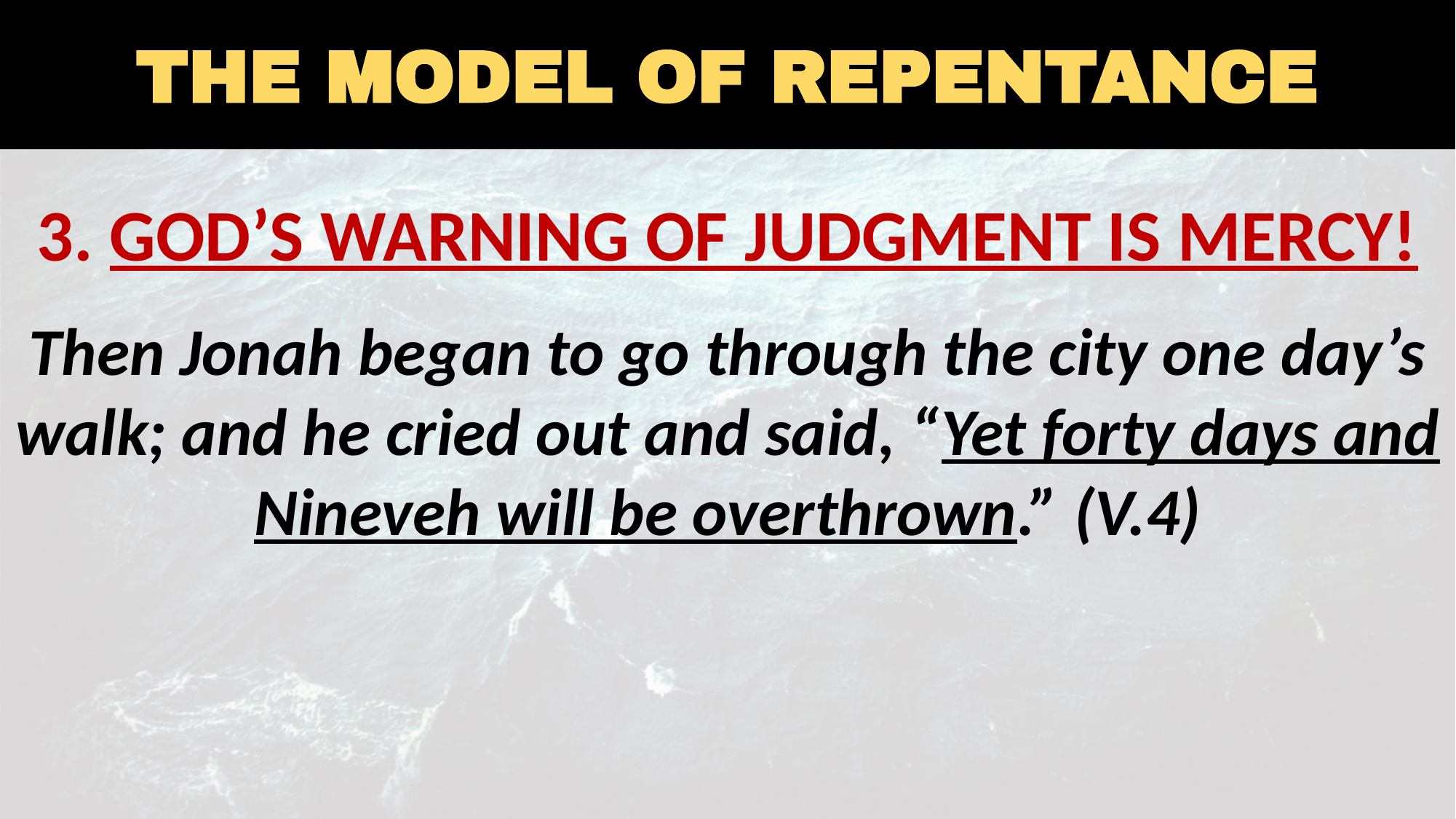

THE MODEL OF REPENTANCE

3. GOD’S WARNING OF JUDGMENT IS MERCY!

Then Jonah began to go through the city one day’s walk; and he cried out and said, “Yet forty days and Nineveh will be overthrown.” (V.4)